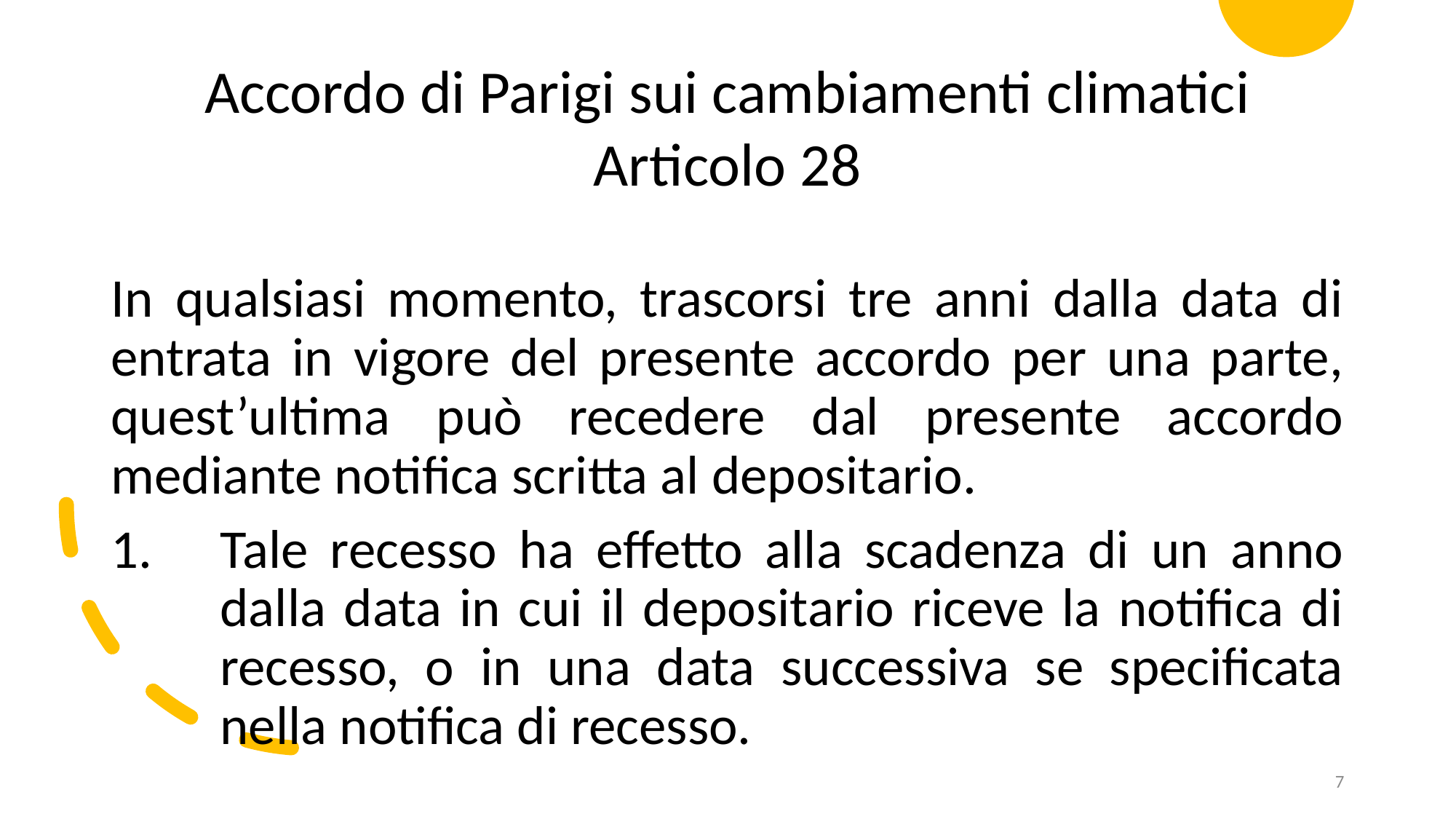

Accordo di Parigi sui cambiamenti climatici
Articolo 28

In qualsiasi momento, trascorsi tre anni dalla data di entrata in vigore del presente accordo per una parte, quest’ultima può recedere dal presente accordo mediante notifica scritta al depositario.
Tale recesso ha effetto alla scadenza di un anno dalla data in cui il depositario riceve la notifica di recesso, o in una data successiva se specificata nella notifica di recesso.

7